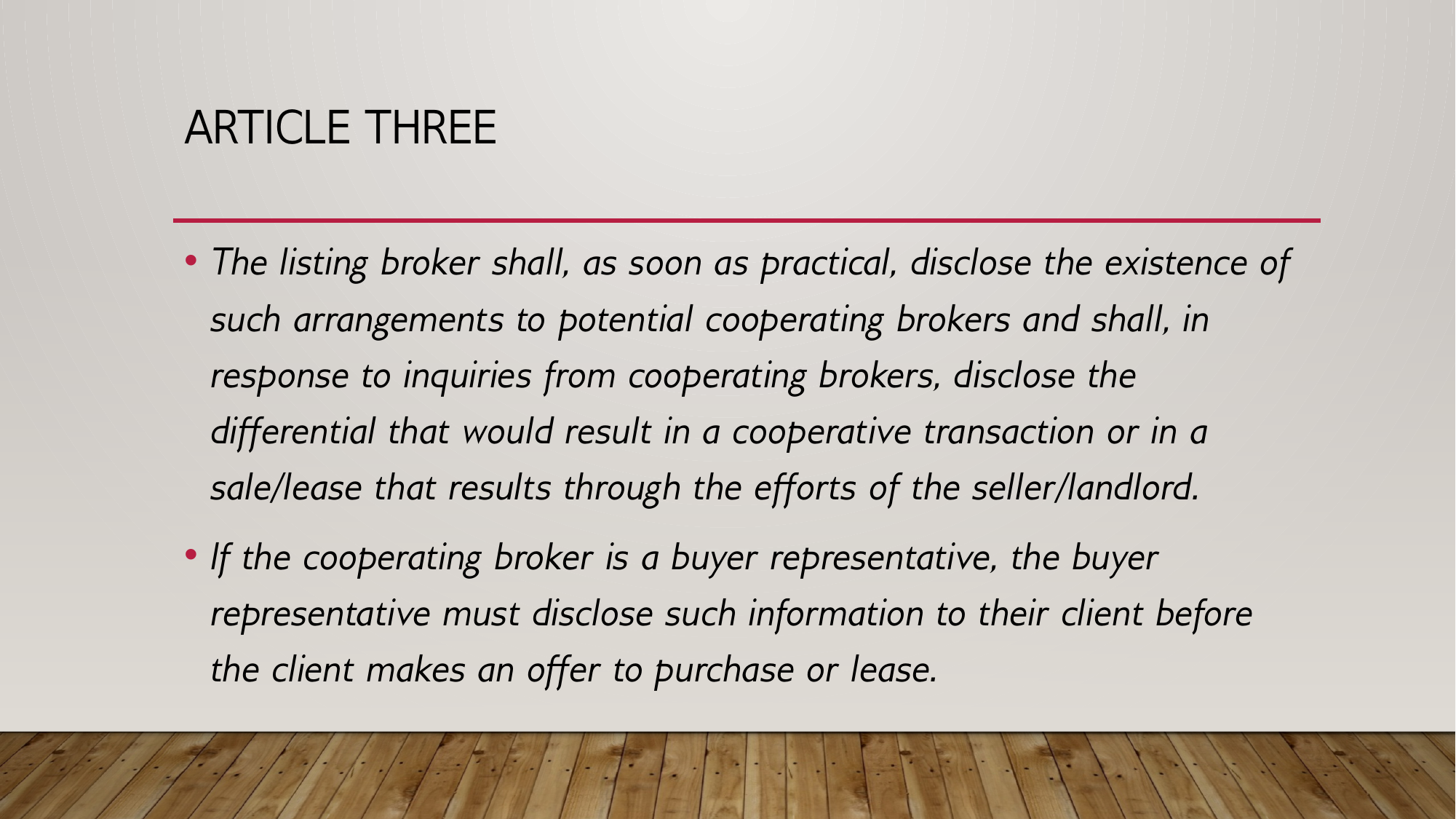

# Article three
The listing broker shall, as soon as practical, disclose the existence of such arrangements to potential cooperating brokers and shall, in response to inquiries from cooperating brokers, disclose the differential that would result in a cooperative transaction or in a sale/lease that results through the efforts of the seller/landlord.
If the cooperating broker is a buyer representative, the buyer representative must disclose such information to their client before the client makes an offer to purchase or lease.